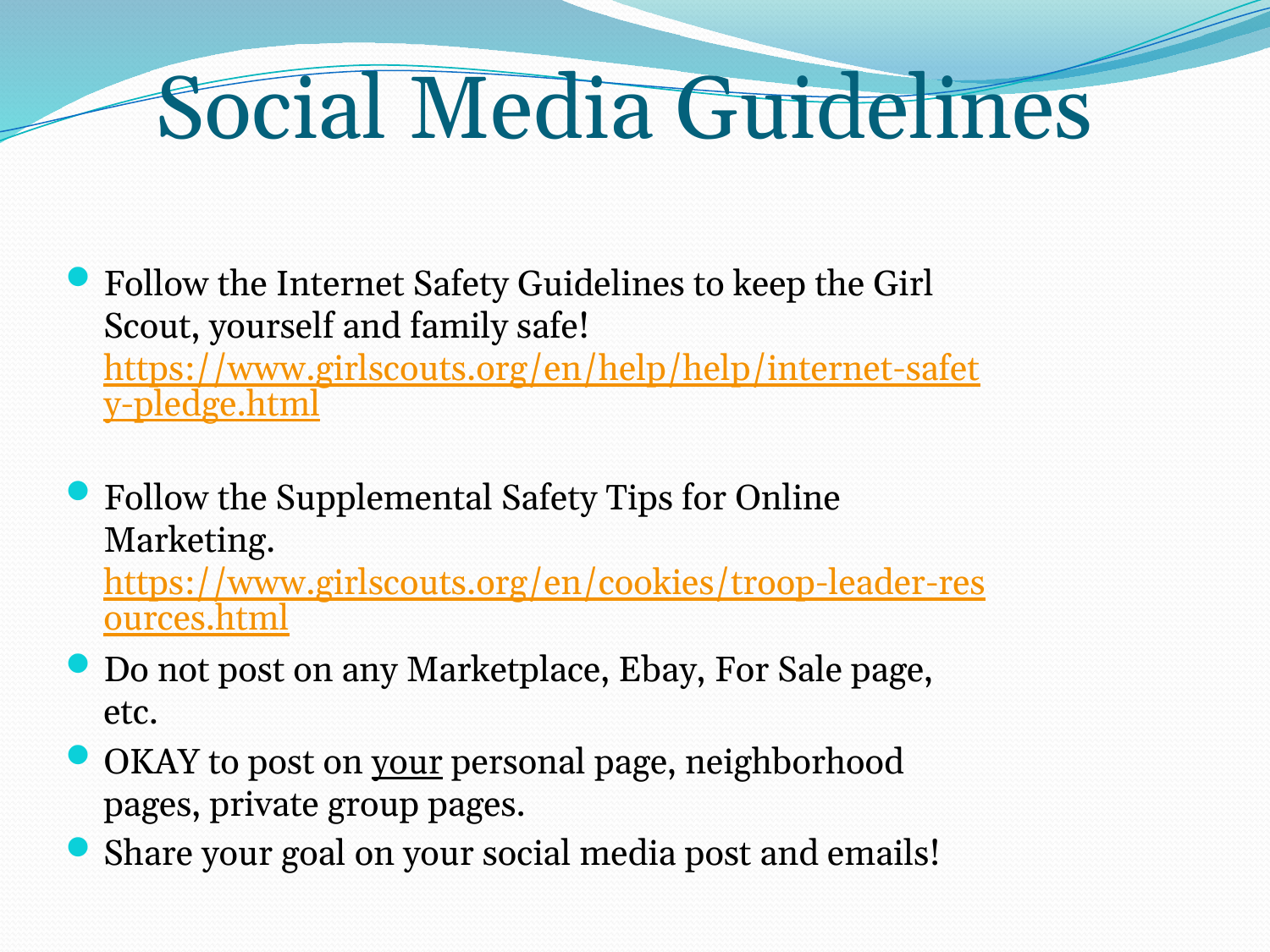

# Social Media Guidelines
Follow the Internet Safety Guidelines to keep the Girl Scout, yourself and family safe! https://www.girlscouts.org/en/help/help/internet-safety-pledge.html
Follow the Supplemental Safety Tips for Online Marketing. https://www.girlscouts.org/en/cookies/troop-leader-resources.html
Do not post on any Marketplace, Ebay, For Sale page, etc.
OKAY to post on your personal page, neighborhood pages, private group pages.
Share your goal on your social media post and emails!